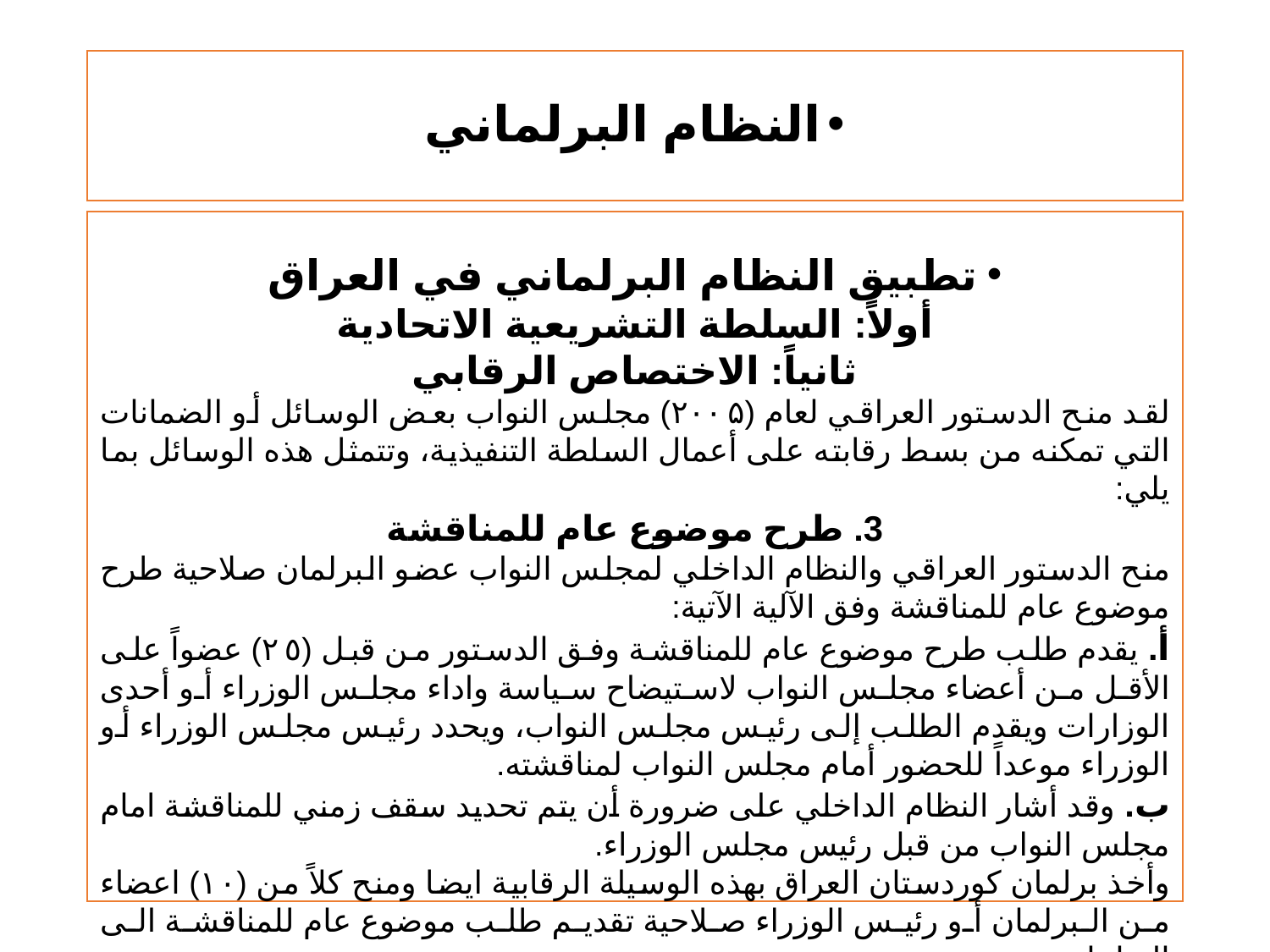

# النظام البرلماني
تطبيق النظام البرلماني في العراق
أولاً: السلطة التشريعية الاتحادية
ثانياً: الاختصاص الرقابي
	لقد منح الدستور العراقي لعام (۲۰۰۵) مجلس النواب بعض الوسائل أو الضمانات التي تمكنه من بسط رقابته على أعمال السلطة التنفيذية، وتتمثل هذه الوسائل بما يلي:
3. طرح موضوع عام للمناقشة
	منح الدستور العراقي والنظام الداخلي لمجلس النواب عضو البرلمان صلاحية طرح موضوع عام للمناقشة وفق الآلية الآتية:
أ. يقدم طلب طرح موضوع عام للمناقشة وفق الدستور من قبل (٢٥) عضواً على الأقل من أعضاء مجلس النواب لاستيضاح سياسة واداء مجلس الوزراء أو أحدى الوزارات ويقدم الطلب إلى رئيس مجلس النواب، ويحدد رئيس مجلس الوزراء أو الوزراء موعداً للحضور أمام مجلس النواب لمناقشته.
ب. وقد أشار النظام الداخلي على ضرورة أن يتم تحديد سقف زمني للمناقشة امام مجلس النواب من قبل رئيس مجلس الوزراء.
	وأخذ برلمان كوردستان العراق بهذه الوسيلة الرقابية ايضا ومنح كلاً من (۱۰) اعضاء من البرلمان أو رئيس الوزراء صلاحية تقديم طلب موضوع عام للمناقشة الى البرلمان.